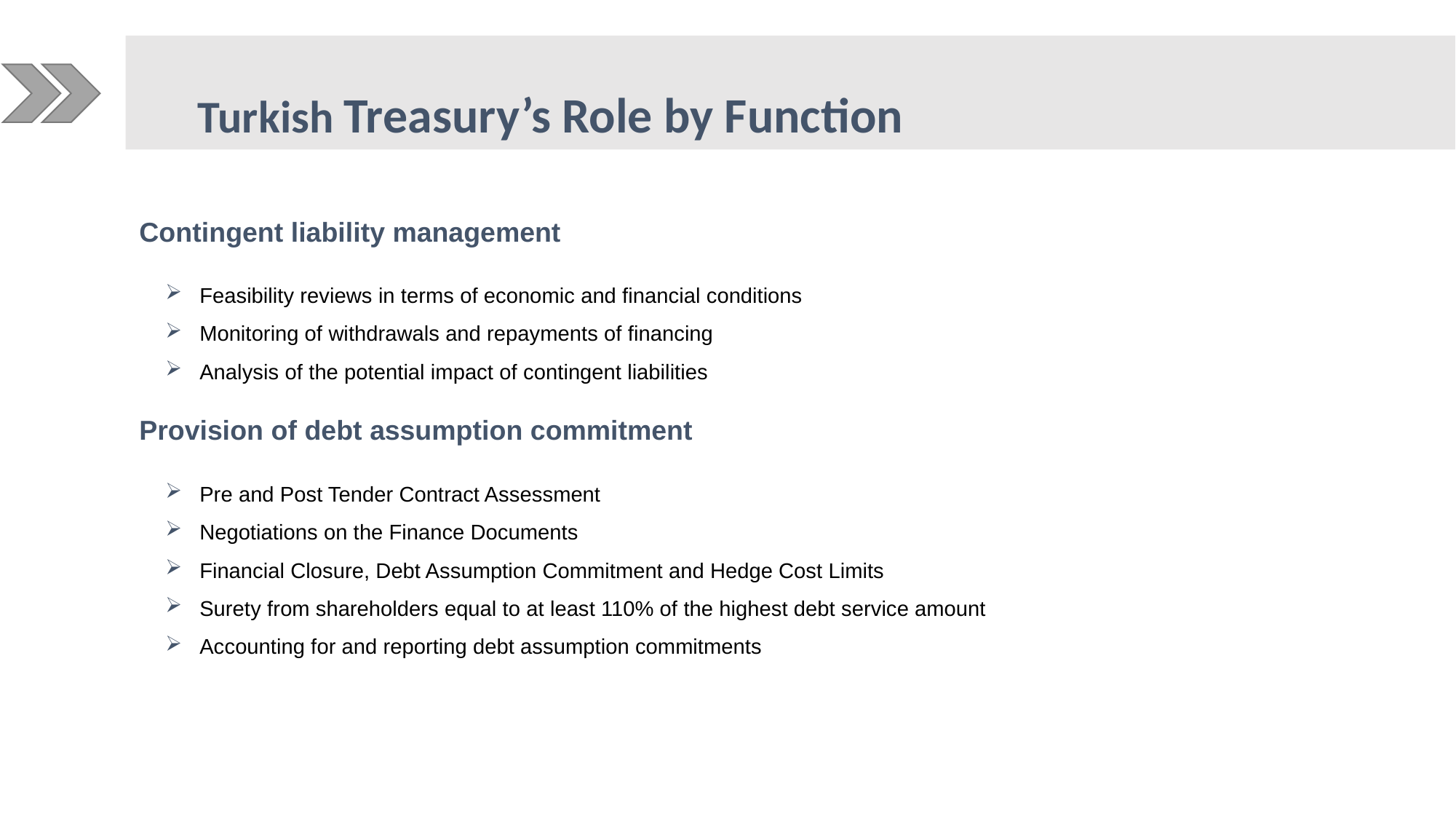

Turkish Treasury’s Role by Function

Contingent liability management

Feasibility reviews in terms of economic and financial conditions
Monitoring of withdrawals and repayments of financing
Analysis of the potential impact of contingent liabilities

Provision of debt assumption commitment

Pre and Post Tender Contract Assessment
Negotiations on the Finance Documents
Financial Closure, Debt Assumption Commitment and Hedge Cost Limits
Surety from shareholders equal to at least 110% of the highest debt service amount
Accounting for and reporting debt assumption commitments